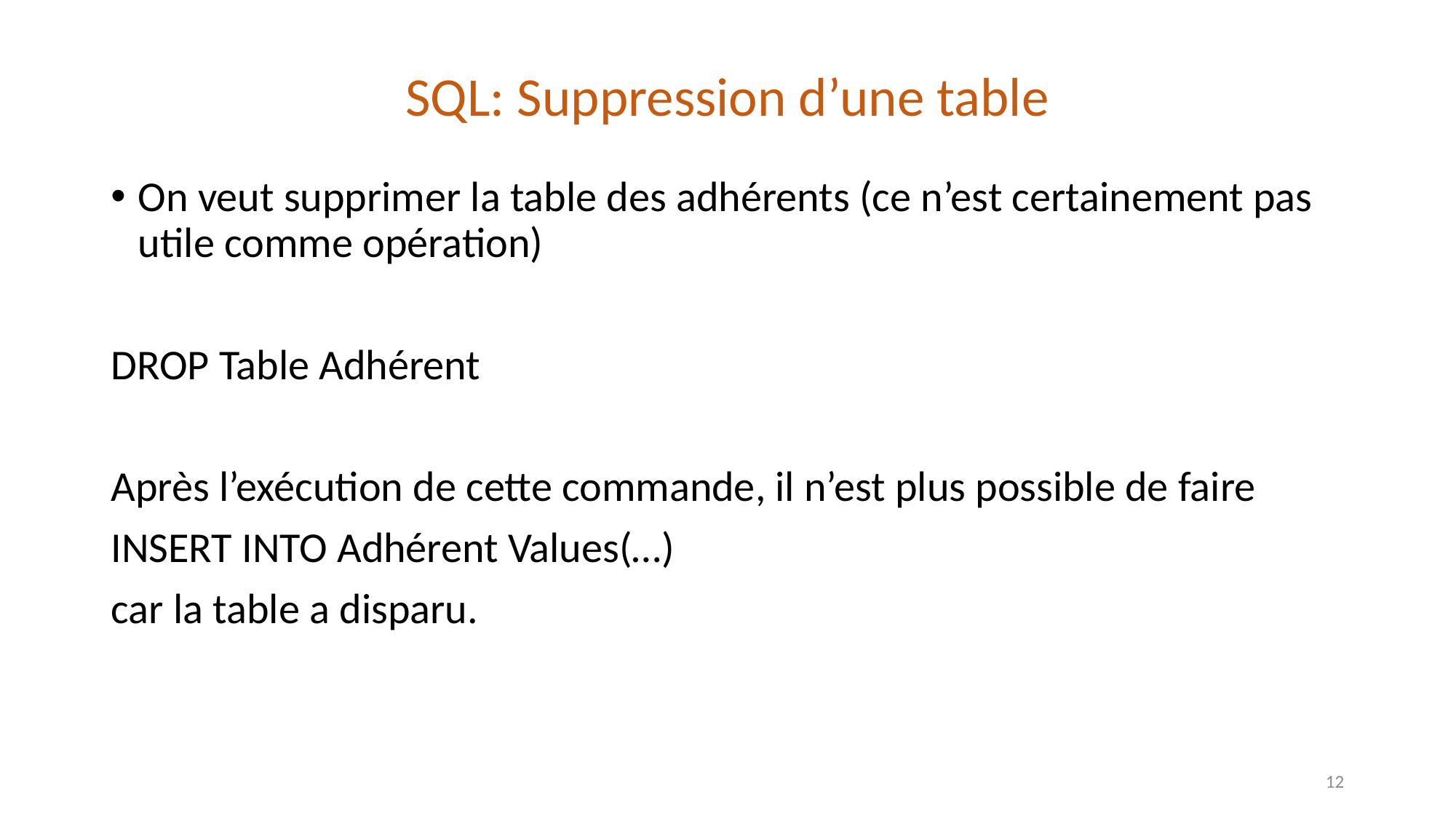

# SQL: Suppression d’une table
On veut supprimer la table des adhérents (ce n’est certainement pas utile comme opération)

DROP Table Adhérent

Après l’exécution de cette commande, il n’est plus possible de faire
INSERT INTO Adhérent Values(…)
car la table a disparu.
12